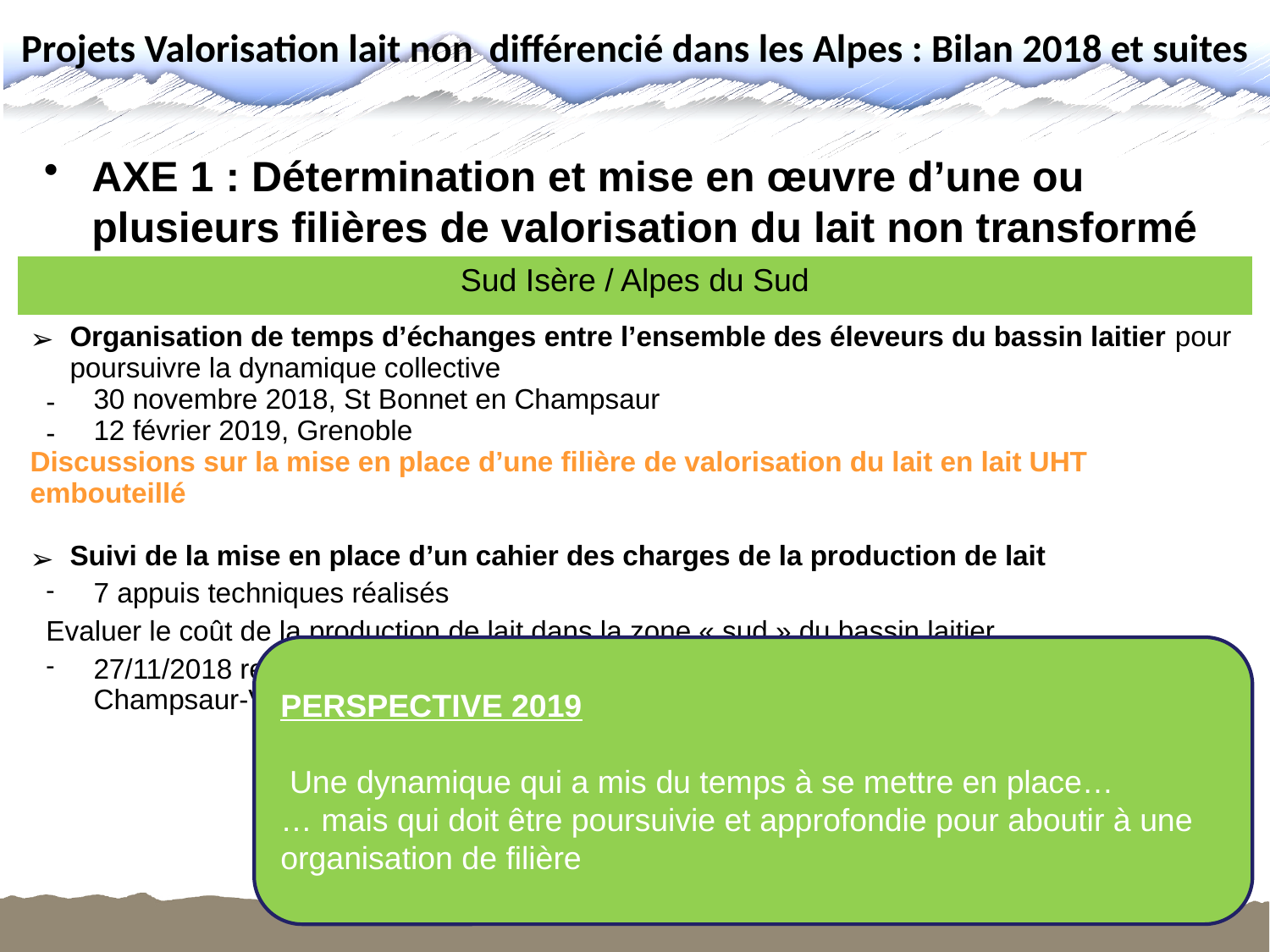

# Projets Valorisation lait non différencié dans les Alpes : Bilan 2018 et suites
AXE 1 : Détermination et mise en œuvre d’une ou plusieurs filières de valorisation du lait non transformé

| Sud Isère / Alpes du Sud |
| --- |
| Organisation de temps d’échanges entre l’ensemble des éleveurs du bassin laitier pour poursuivre la dynamique collective 30 novembre 2018, St Bonnet en Champsaur 12 février 2019, Grenoble Discussions sur la mise en place d’une filière de valorisation du lait en lait UHT embouteillé Suivi de la mise en place d’un cahier des charges de la production de lait 7 appuis techniques réalisés Evaluer le coût de la production de lait dans la zone « sud » du bassin laitier 27/11/2018 restitution collective des coûts de production de lait sur le bassin laitier Champsaur-Valgaudemar-Gapençais |
PERSPECTIVE 2019

 Une dynamique qui a mis du temps à se mettre en place…
… mais qui doit être poursuivie et approfondie pour aboutir à une organisation de filière